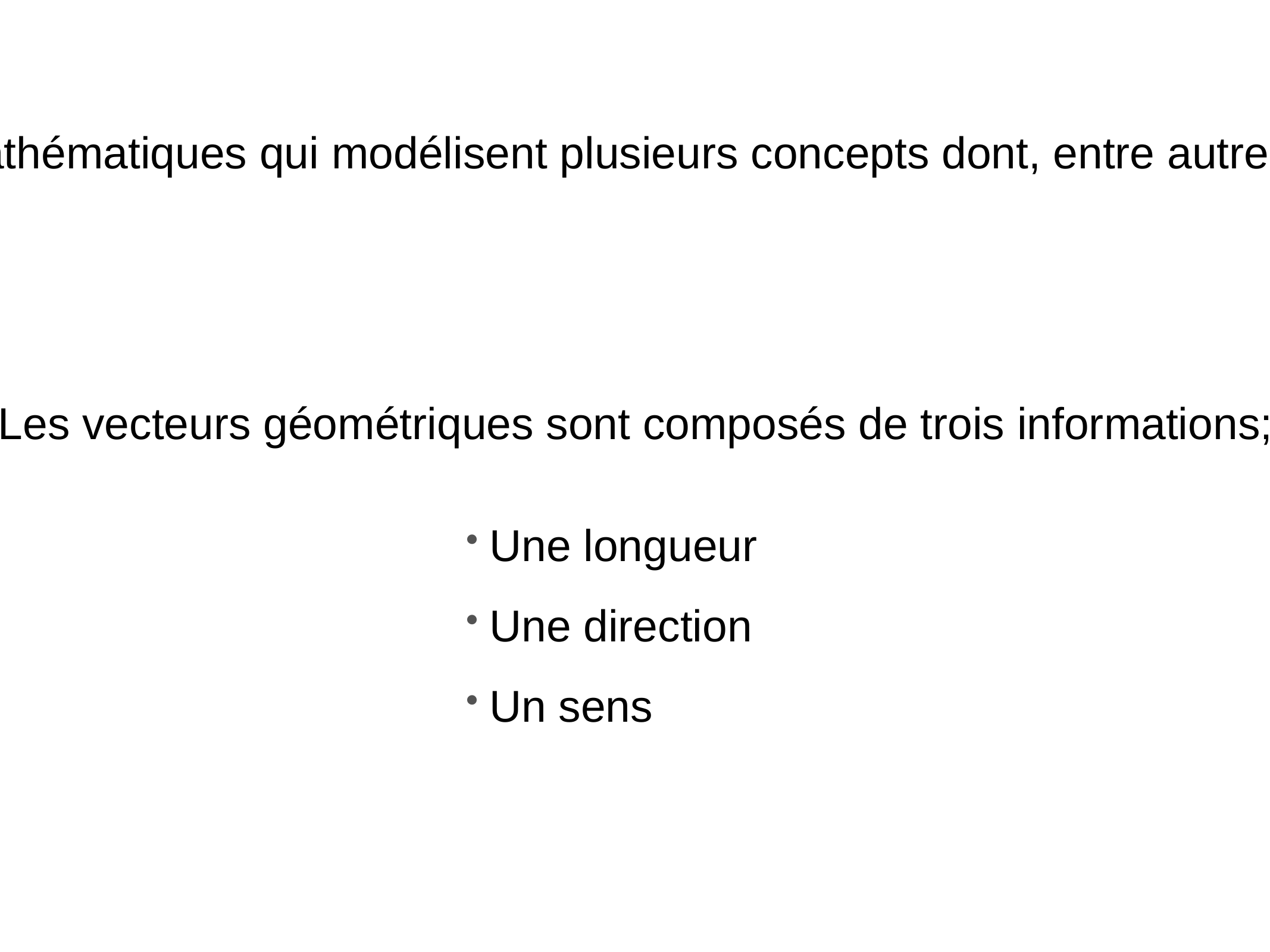

Les vecteurs sont des objets mathématiques qui modélisent plusieurs concepts dont, entre autres, les translations et les forces.
Les vecteurs géométriques sont composés de trois informations;
Une longueur
Une direction
Un sens